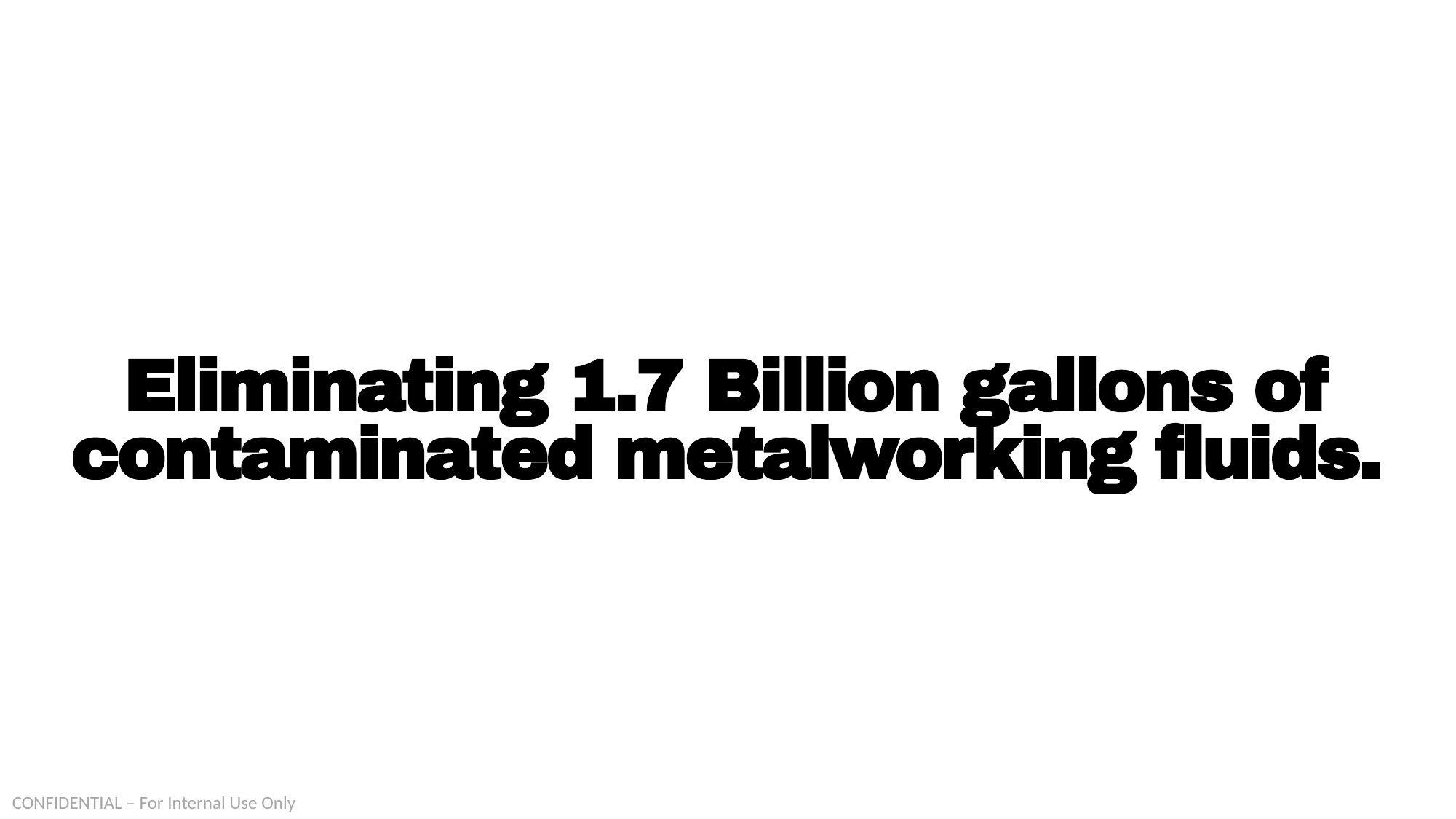

Eliminating 1.7 Billion gallons of contaminated metalworking fluids.